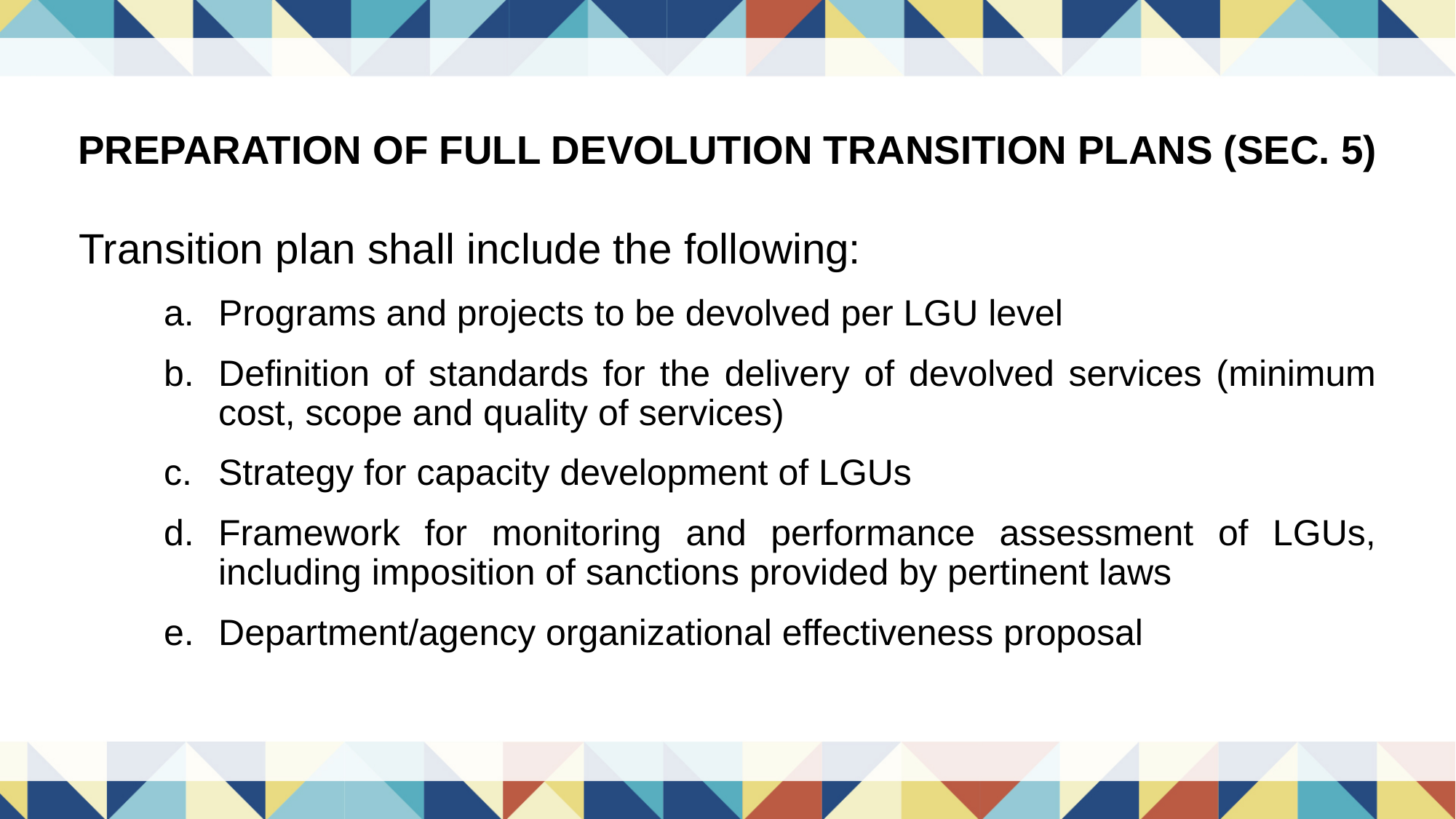

PREPARATION OF FULL DEVOLUTION TRANSITION PLANS (SEC. 5)
Transition plan shall include the following:

Programs and projects to be devolved per LGU level

Definition of standards for the delivery of devolved services (minimum cost, scope and quality of services)

Strategy for capacity development of LGUs

Framework for monitoring and performance assessment of LGUs, including imposition of sanctions provided by pertinent laws

Department/agency organizational effectiveness proposal